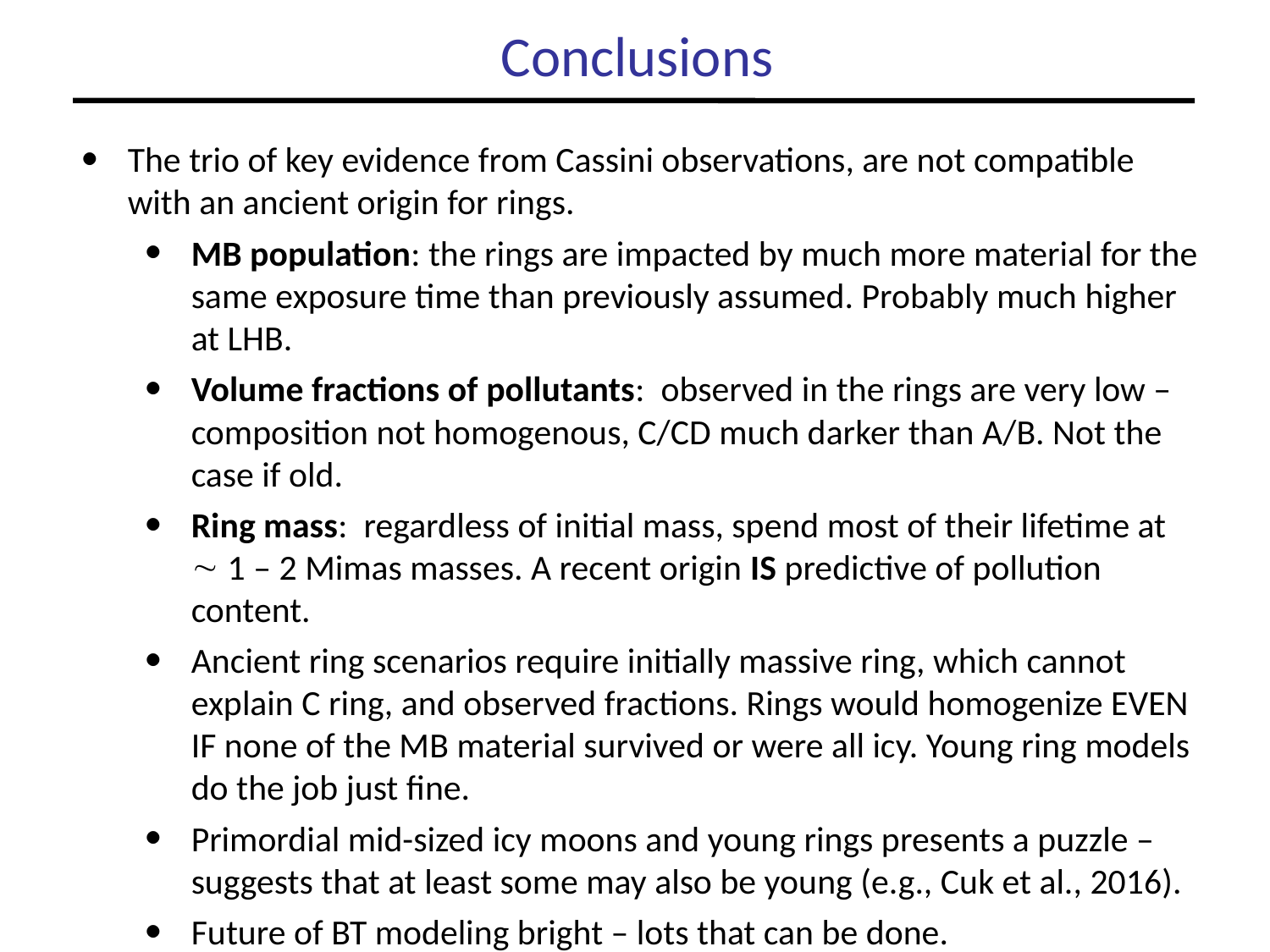

Conclusions

The trio of key evidence from Cassini observations, are not compatible with an ancient origin for rings.
MB population: the rings are impacted by much more material for the same exposure time than previously assumed. Probably much higher at LHB.
Volume fractions of pollutants:  observed in the rings are very low – composition not homogenous, C/CD much darker than A/B. Not the case if old.
Ring mass:  regardless of initial mass, spend most of their lifetime at ∼ 1 – 2 Mimas masses. A recent origin IS predictive of pollution content.
Ancient ring scenarios require initially massive ring, which cannot explain C ring, and observed fractions. Rings would homogenize EVEN IF none of the MB material survived or were all icy. Young ring models do the job just fine.
Primordial mid-sized icy moons and young rings presents a puzzle – suggests that at least some may also be young (e.g., Cuk et al., 2016).
Future of BT modeling bright – lots that can be done.